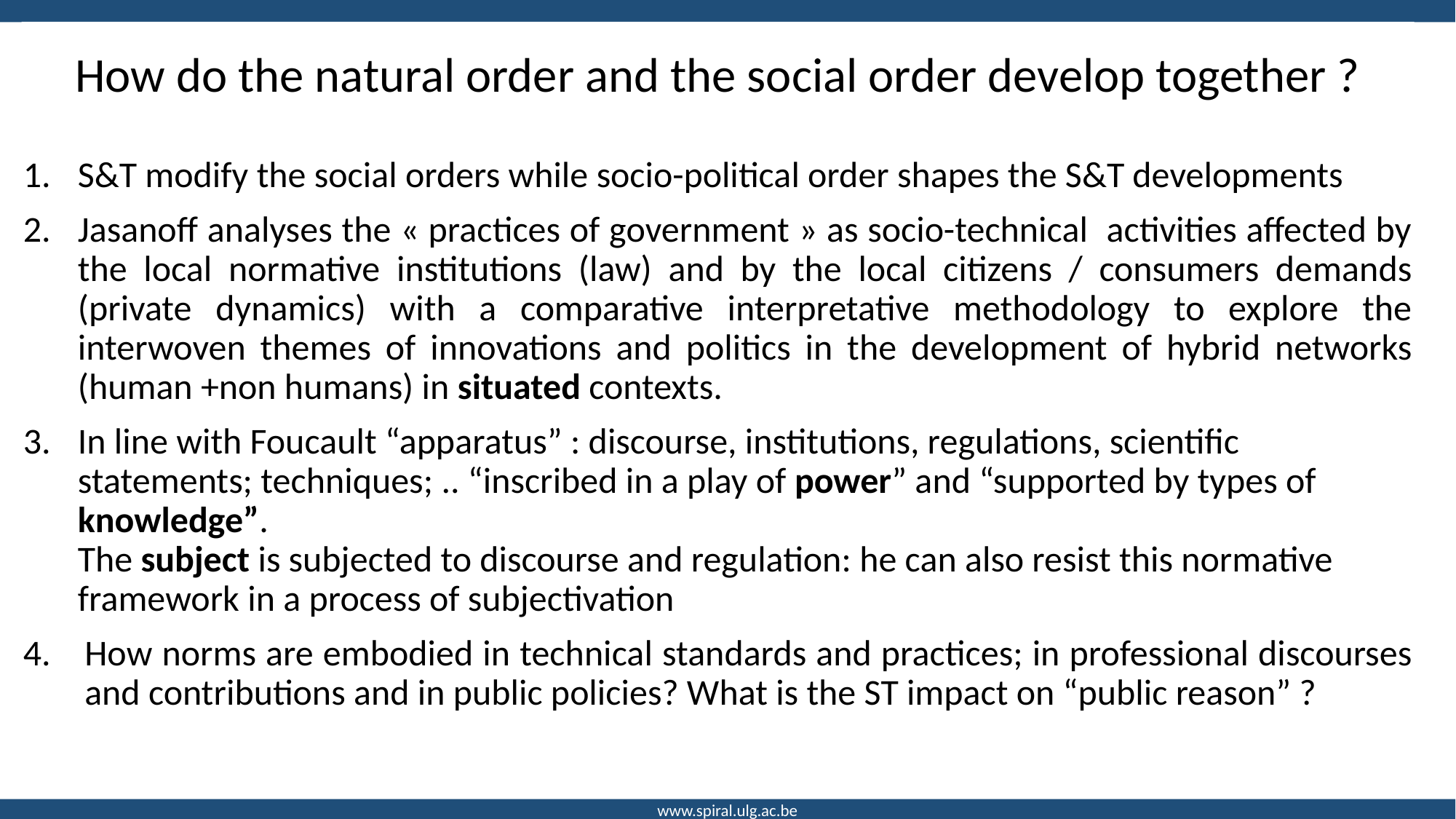

# How do the natural order and the social order develop together ?
S&T modify the social orders while socio-political order shapes the S&T developments
Jasanoff analyses the « practices of government » as socio-technical  activities affected by the local normative institutions (law) and by the local citizens / consumers demands (private dynamics) with a comparative interpretative methodology to explore the interwoven themes of innovations and politics in the development of hybrid networks (human +non humans) in situated contexts.
In line with Foucault “apparatus” : discourse, institutions, regulations, scientific statements; techniques; .. “inscribed in a play of power” and “supported by types of knowledge”.
The subject is subjected to discourse and regulation: he can also resist this normative framework in a process of subjectivation
How norms are embodied in technical standards and practices; in professional discourses and contributions and in public policies? What is the ST impact on “public reason” ?